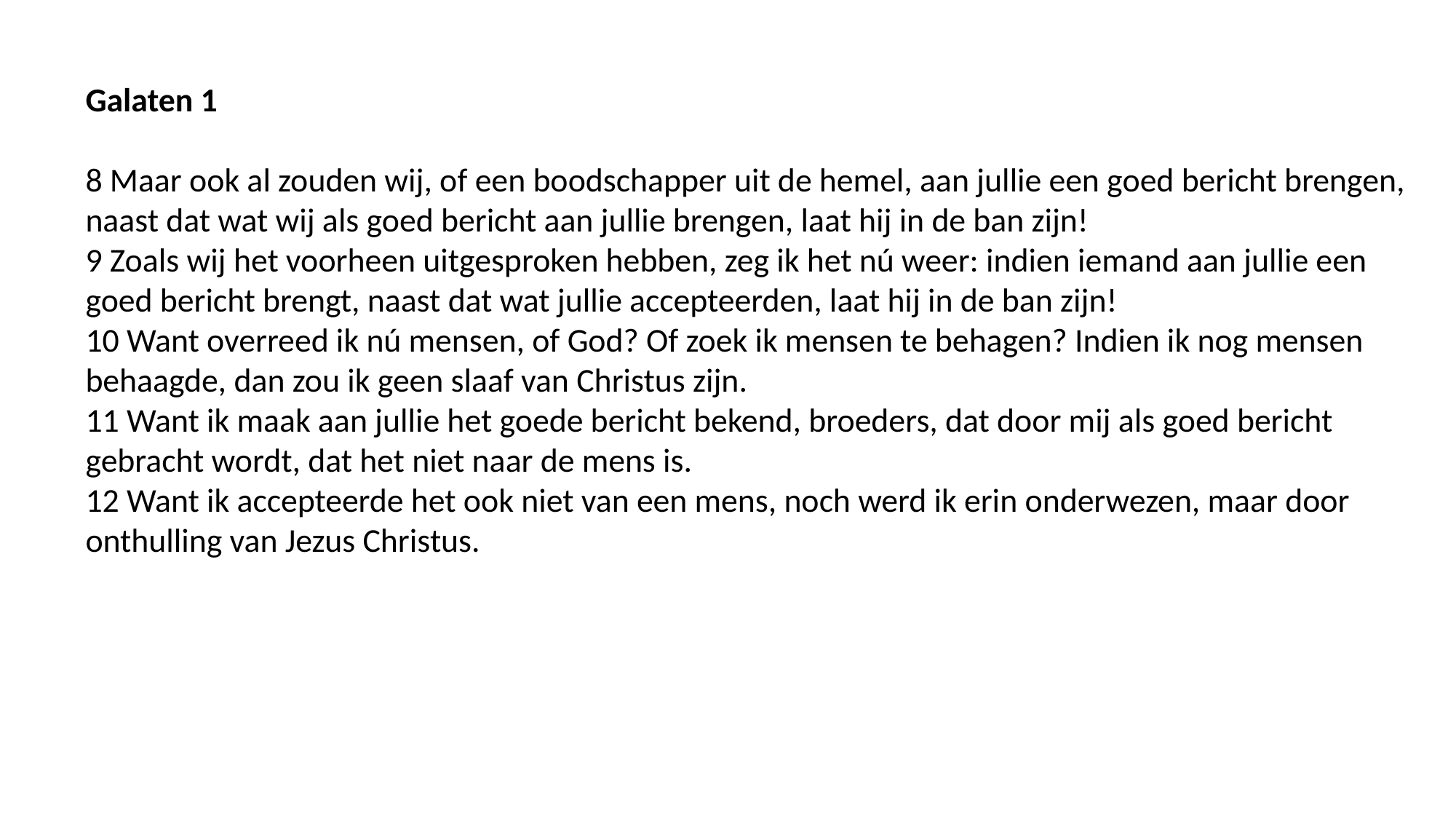

Galaten 1

8 Maar ook al zouden wij, of een boodschapper uit de hemel, aan jullie een goed bericht brengen, naast dat wat wij als goed bericht aan jullie brengen, laat hij in de ban zijn!
9 Zoals wij het voorheen uitgesproken hebben, zeg ik het nú weer: indien iemand aan jullie een goed bericht brengt, naast dat wat jullie accepteerden, laat hij in de ban zijn!
10 Want overreed ik nú mensen, of God? Of zoek ik mensen te behagen? Indien ik nog mensen behaagde, dan zou ik geen slaaf van Christus zijn.
11 Want ik maak aan jullie het goede bericht bekend, broeders, dat door mij als goed bericht gebracht wordt, dat het niet naar de mens is.
12 Want ik accepteerde het ook niet van een mens, noch werd ik erin onderwezen, maar door onthulling van Jezus Christus.